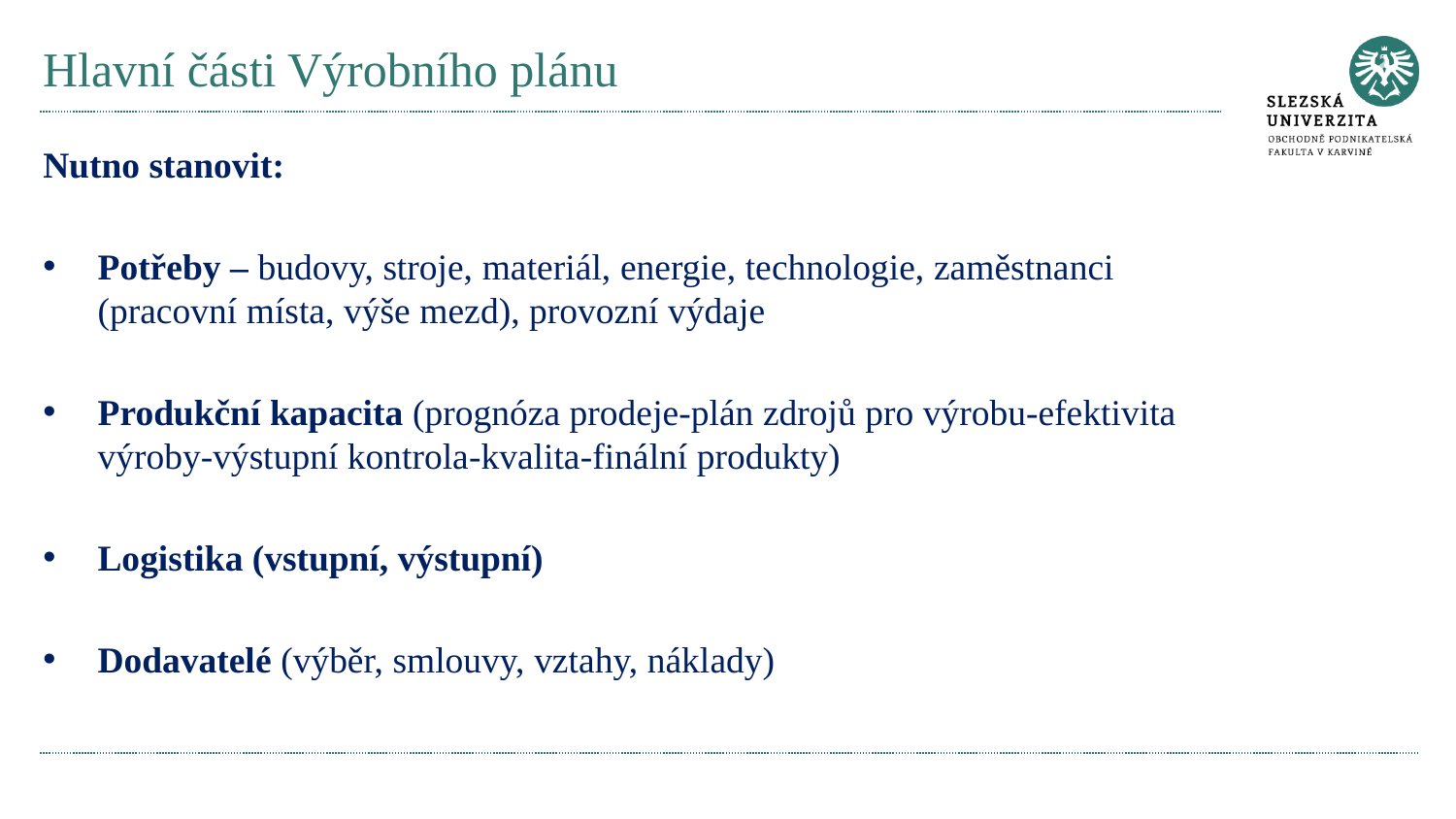

# Hlavní části Výrobního plánu
Nutno stanovit:

Potřeby – budovy, stroje, materiál, energie, technologie, zaměstnanci (pracovní místa, výše mezd), provozní výdaje

Produkční kapacita (prognóza prodeje-plán zdrojů pro výrobu-efektivita výroby-výstupní kontrola-kvalita-finální produkty)

Logistika (vstupní, výstupní)

Dodavatelé (výběr, smlouvy, vztahy, náklady)